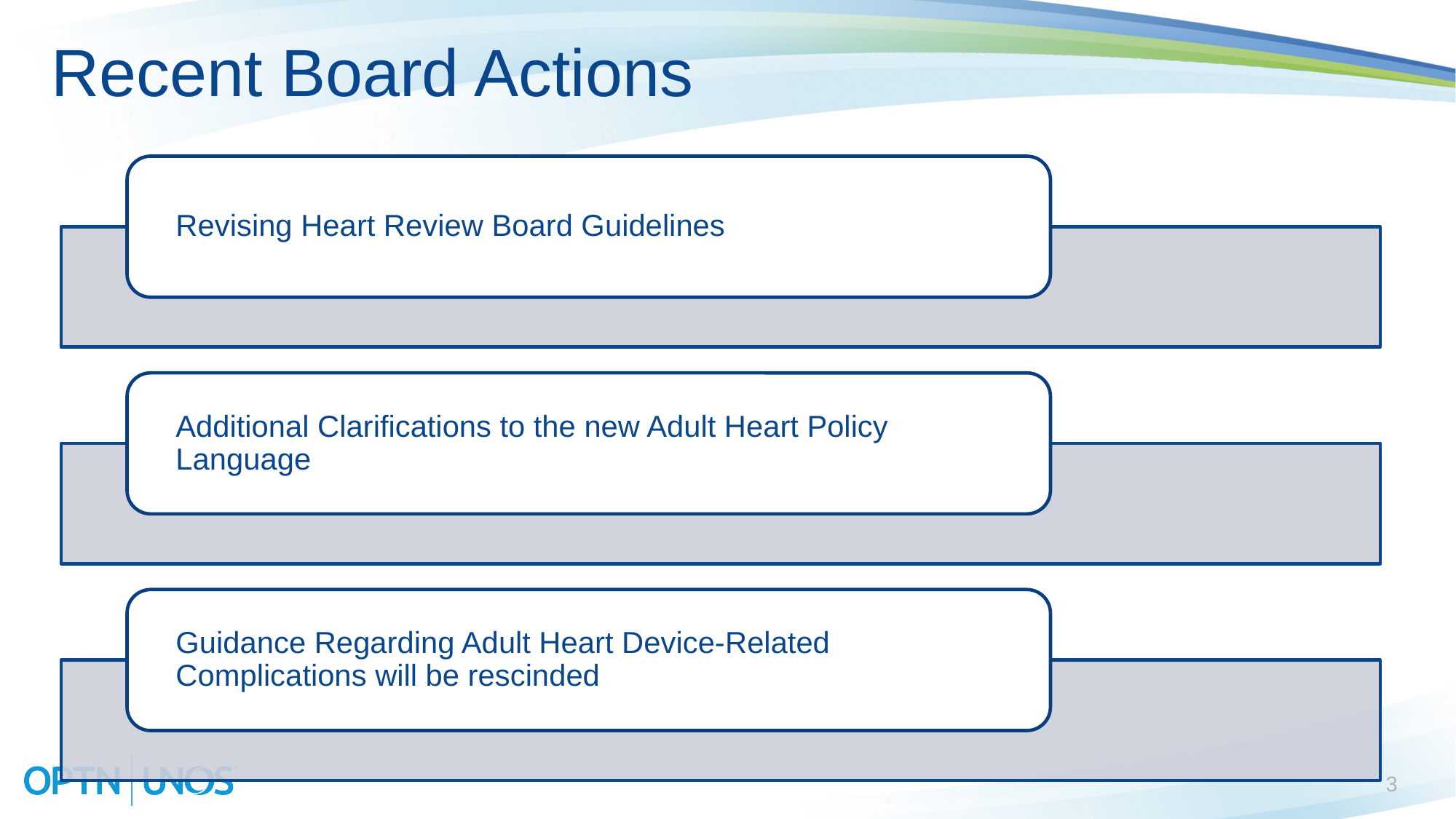

# Recent Board Actions
Revising Heart Review Board Guidelines
Additional Clarifications to the new Adult Heart Policy Language
Guidance Regarding Adult Heart Device-Related Complications will be rescinded
3